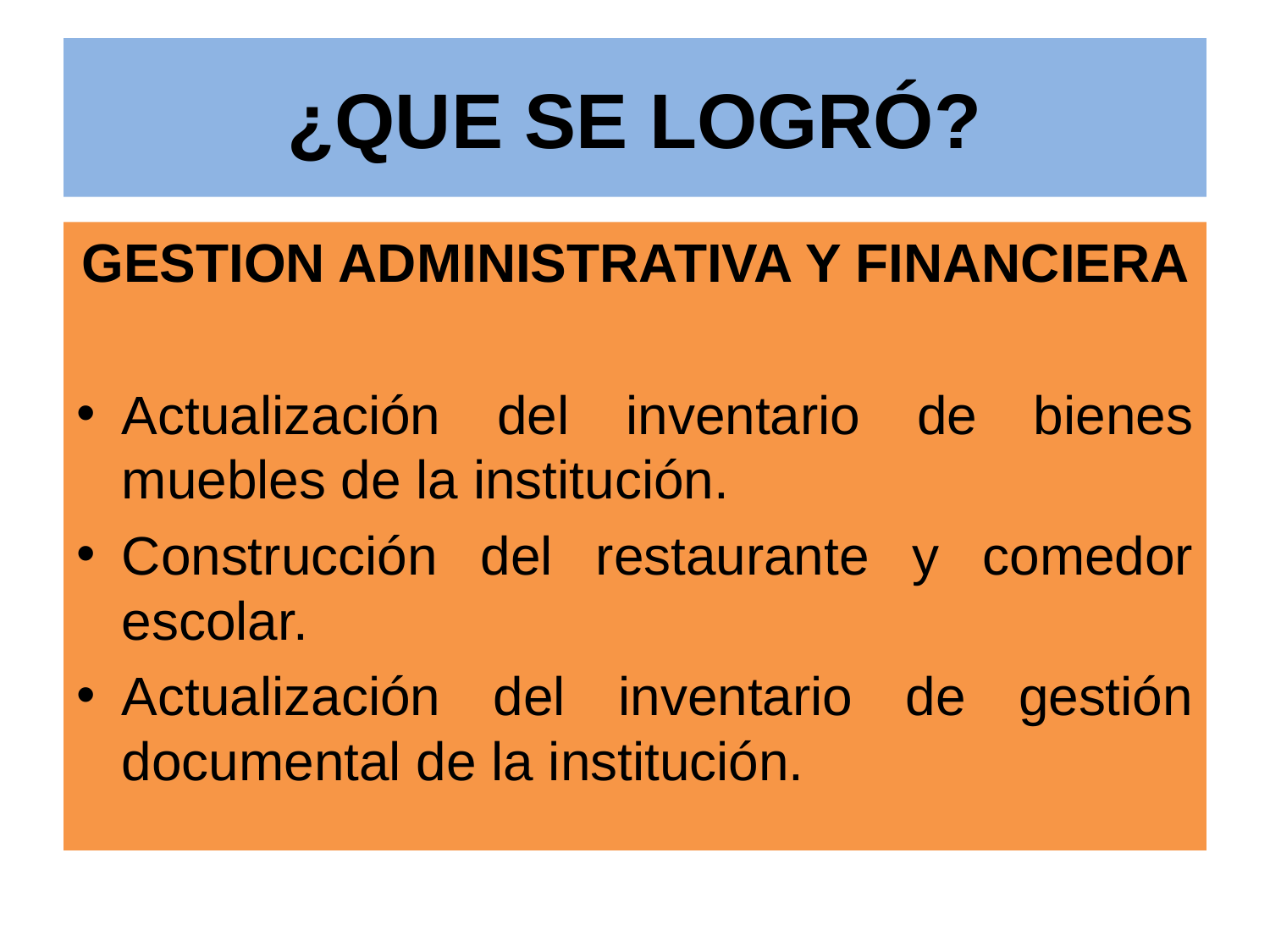

# ¿QUE SE LOGRÓ?
GESTION ADMINISTRATIVA Y FINANCIERA

Actualización del inventario de bienes muebles de la institución.
Construcción del restaurante y comedor escolar.
Actualización del inventario de gestión documental de la institución.